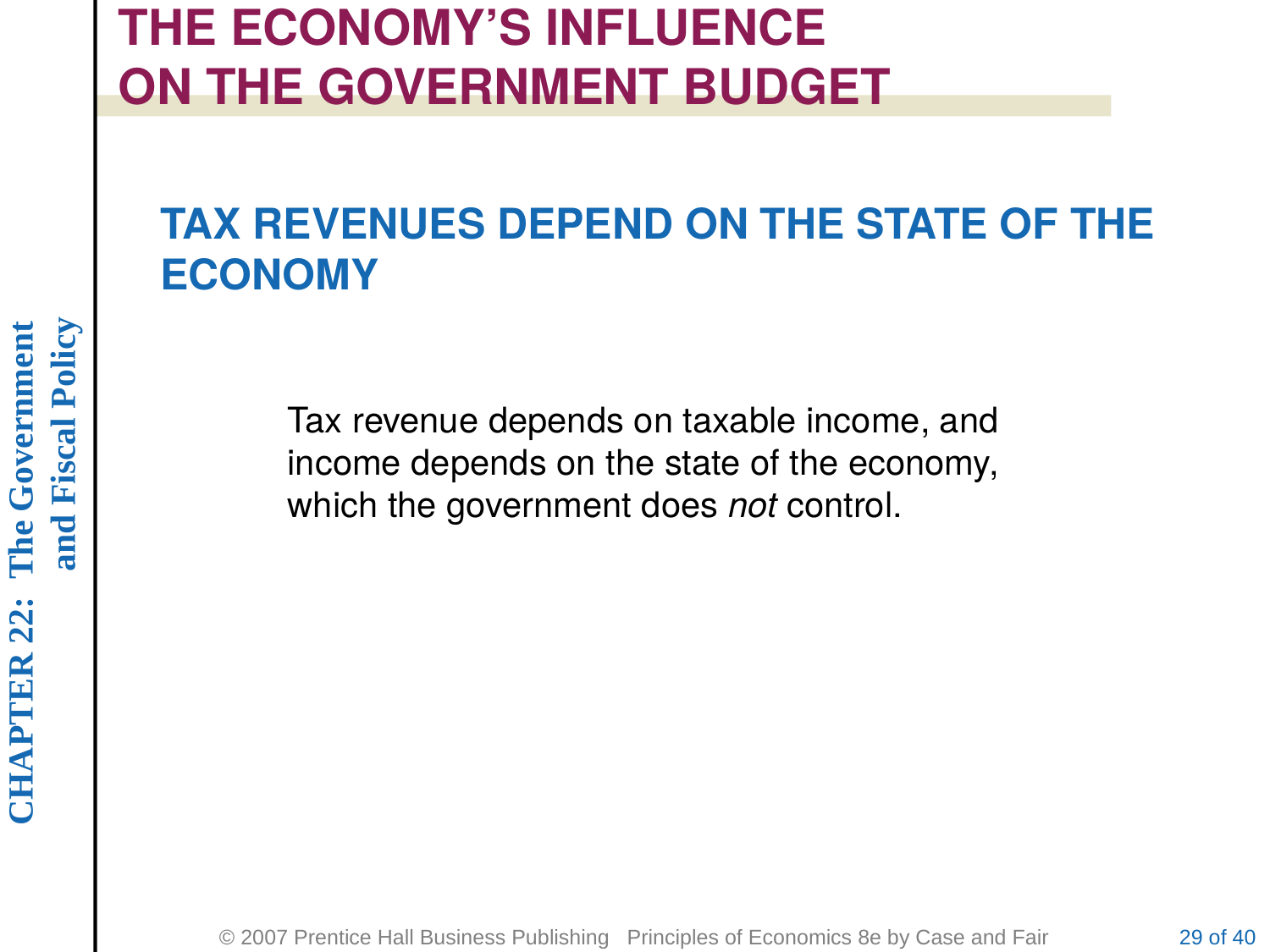

THE ECONOMY’S INFLUENCE
ON THE GOVERNMENT BUDGET
TAX REVENUES DEPEND ON THE STATE OF THE ECONOMY
Tax revenue depends on taxable income, and income depends on the state of the economy, which the government does not control.
29 of 40